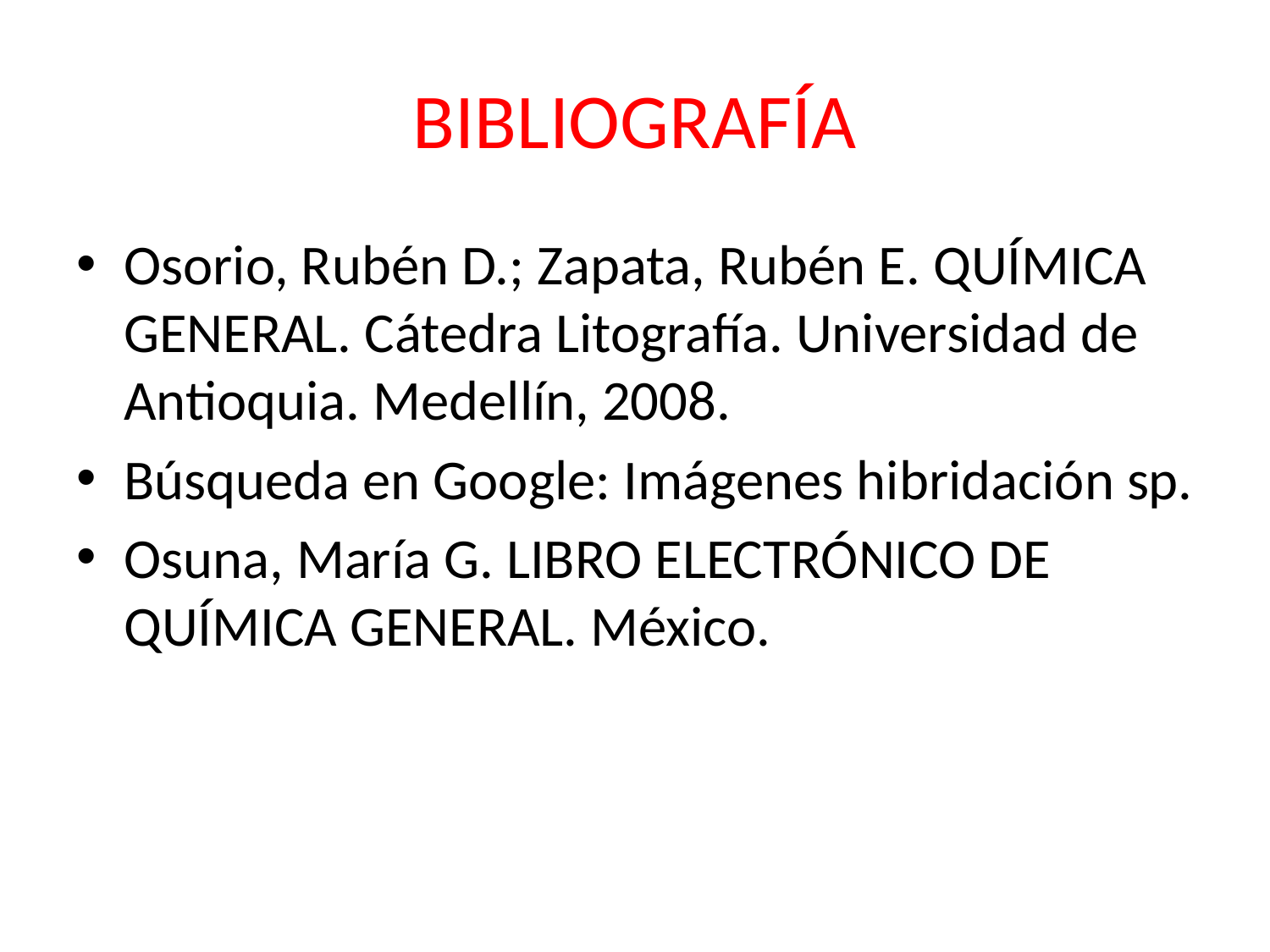

# BIBLIOGRAFÍA
Osorio, Rubén D.; Zapata, Rubén E. QUÍMICA GENERAL. Cátedra Litografía. Universidad de Antioquia. Medellín, 2008.
Búsqueda en Google: Imágenes hibridación sp.
Osuna, María G. LIBRO ELECTRÓNICO DE QUÍMICA GENERAL. México.